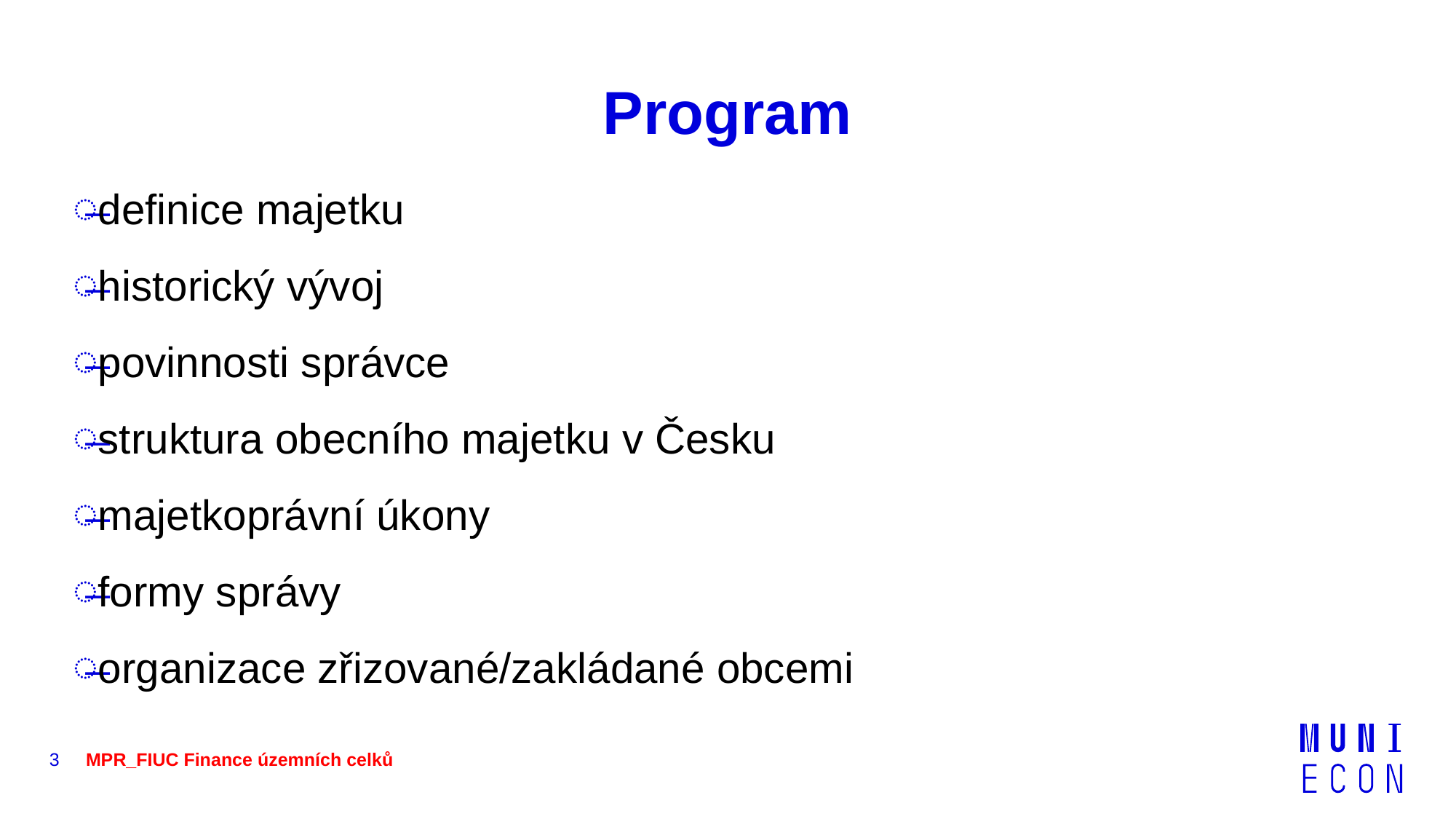

# Program
definice majetku
historický vývoj
povinnosti správce
struktura obecního majetku v Česku
majetkoprávní úkony
formy správy
organizace zřizované/zakládané obcemi

3
MPR_FIUC Finance územních celků